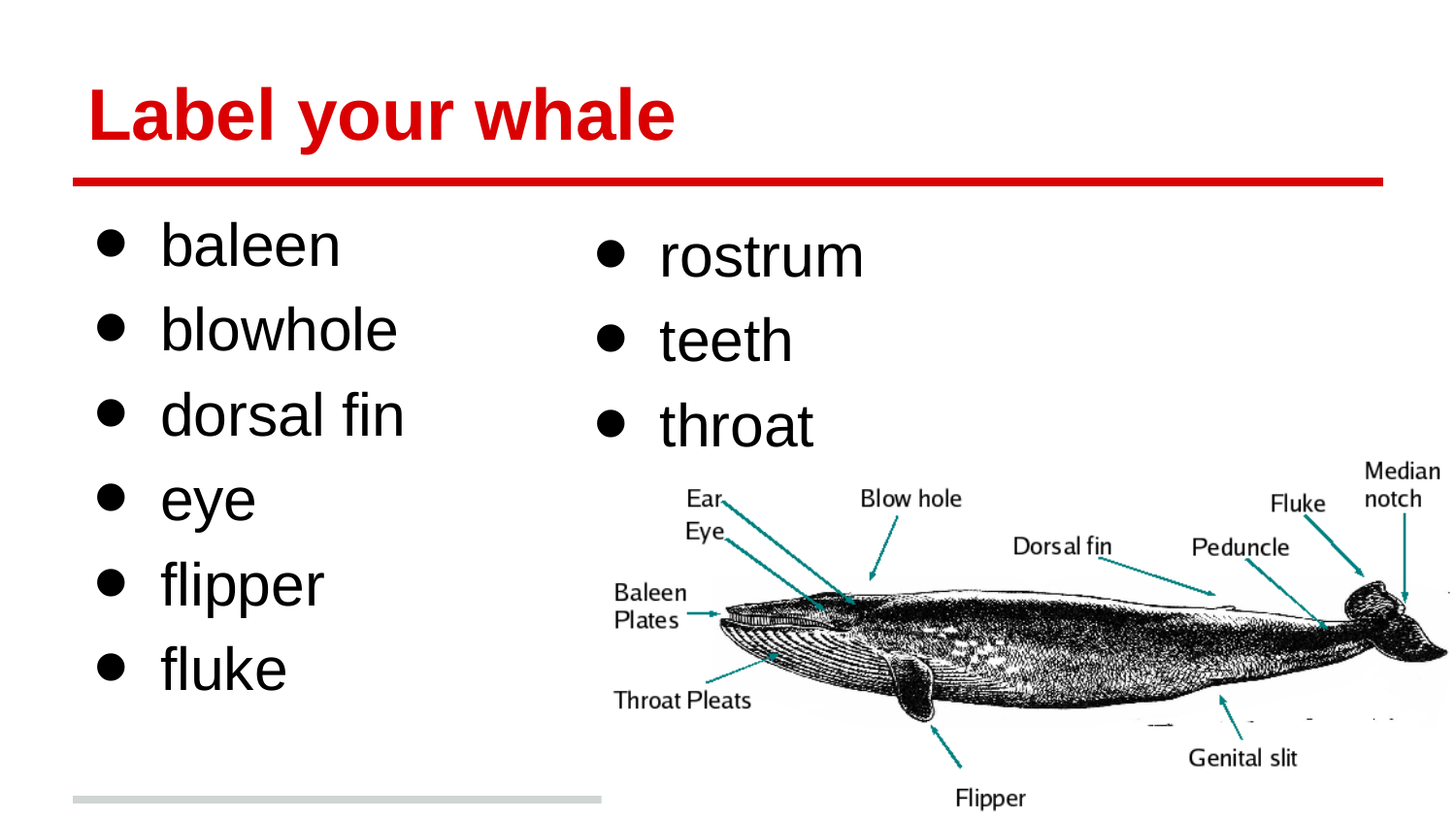

# Label your whale
baleen
blowhole
dorsal fin
eye
flipper
fluke

rostrum
teeth
throat